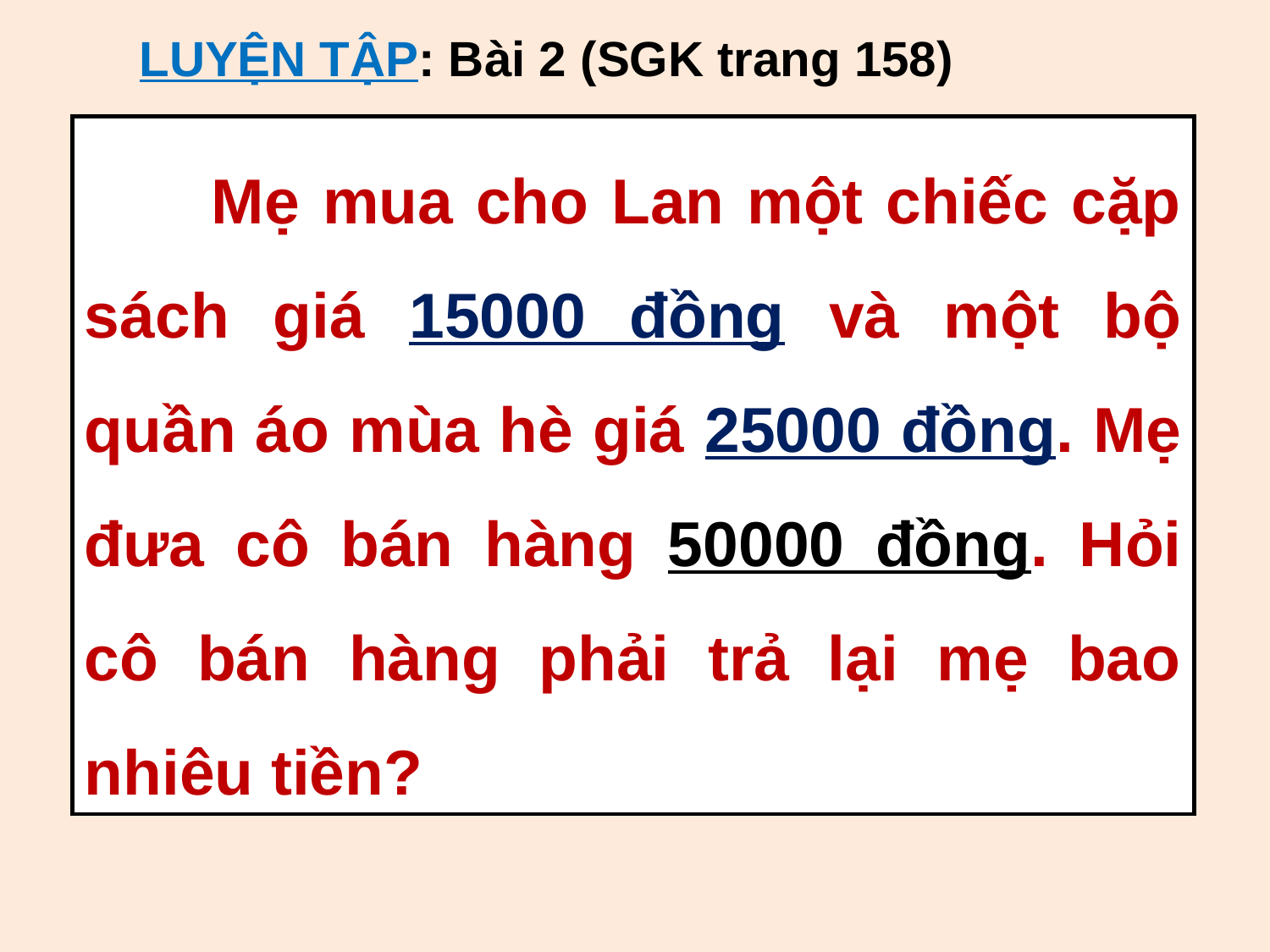

LUYỆN TẬP: Bài 2 (SGK trang 158)
	Mẹ mua cho Lan một chiếc cặp sách giá 15000 đồng và một bộ quần áo mùa hè giá 25000 đồng. Mẹ đưa cô bán hàng 50000 đồng. Hỏi cô bán hàng phải trả lại mẹ bao nhiêu tiền?